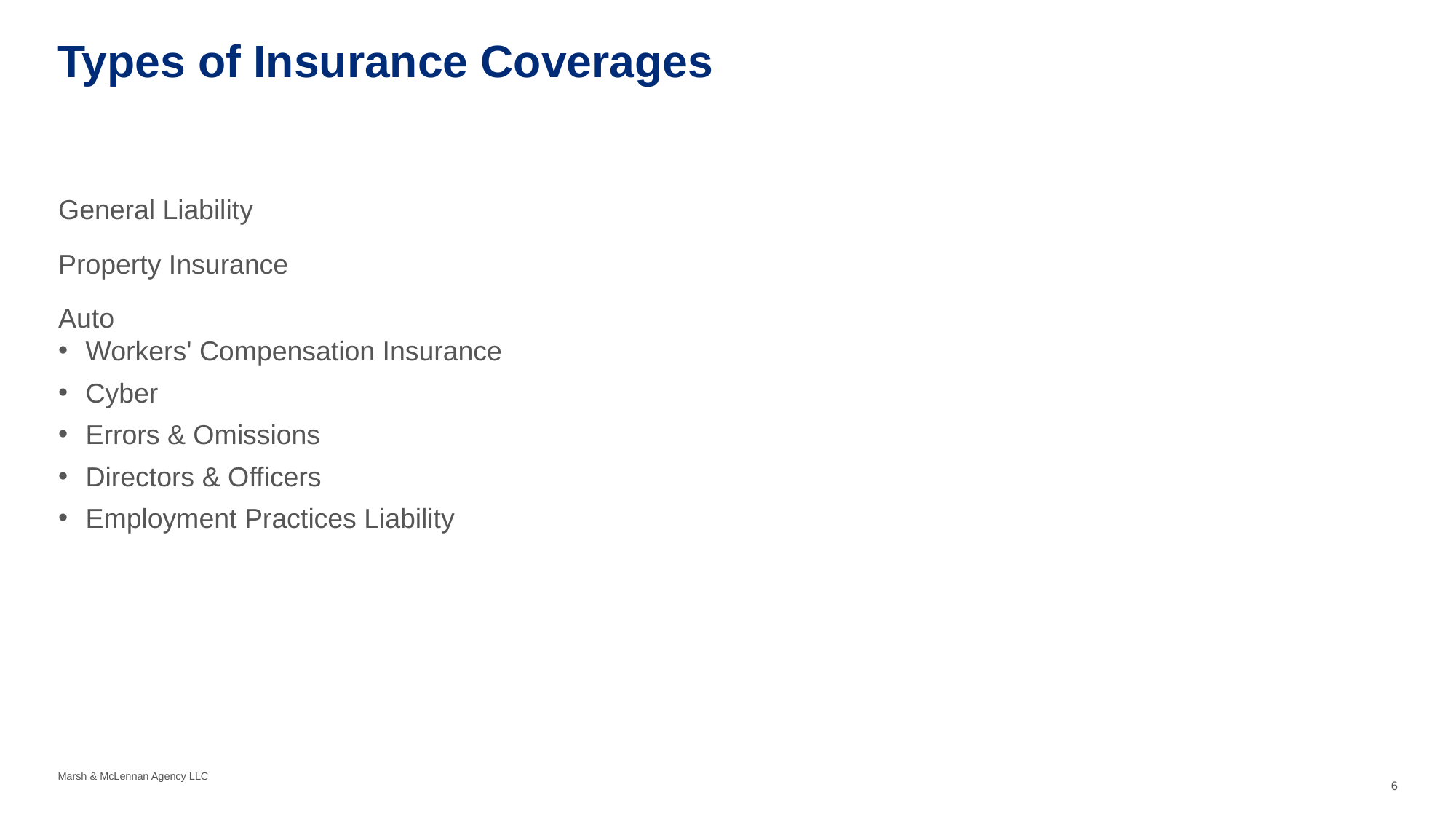

# Types of Insurance Coverages
General Liability
Property Insurance
Auto
Workers' Compensation Insurance
Cyber
Errors & Omissions
Directors & Officers
Employment Practices Liability
6